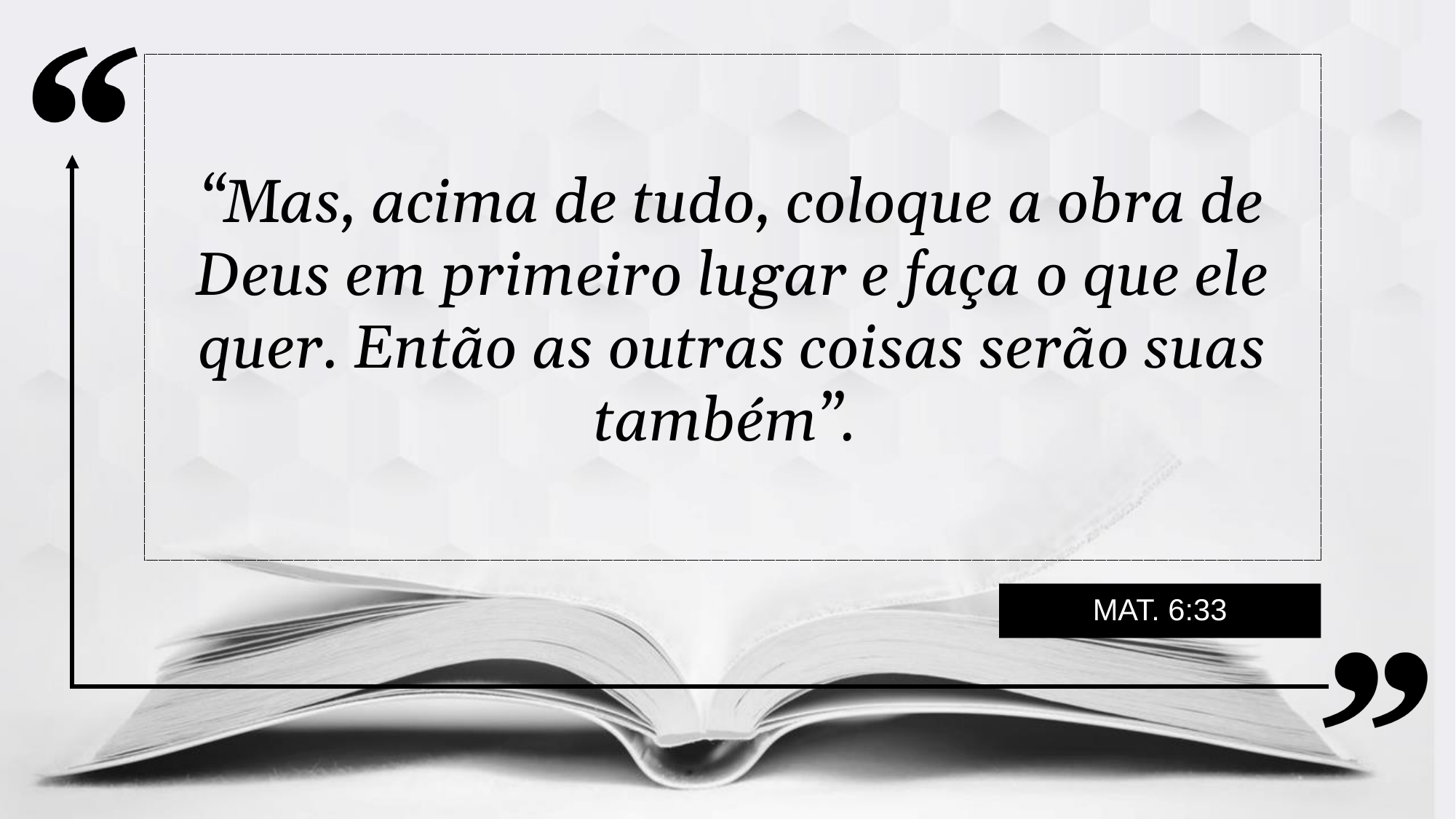

“Mas, acima de tudo, coloque a obra de Deus em primeiro lugar e faça o que ele quer. Então as outras coisas serão suas também”.
Mat. 6:33